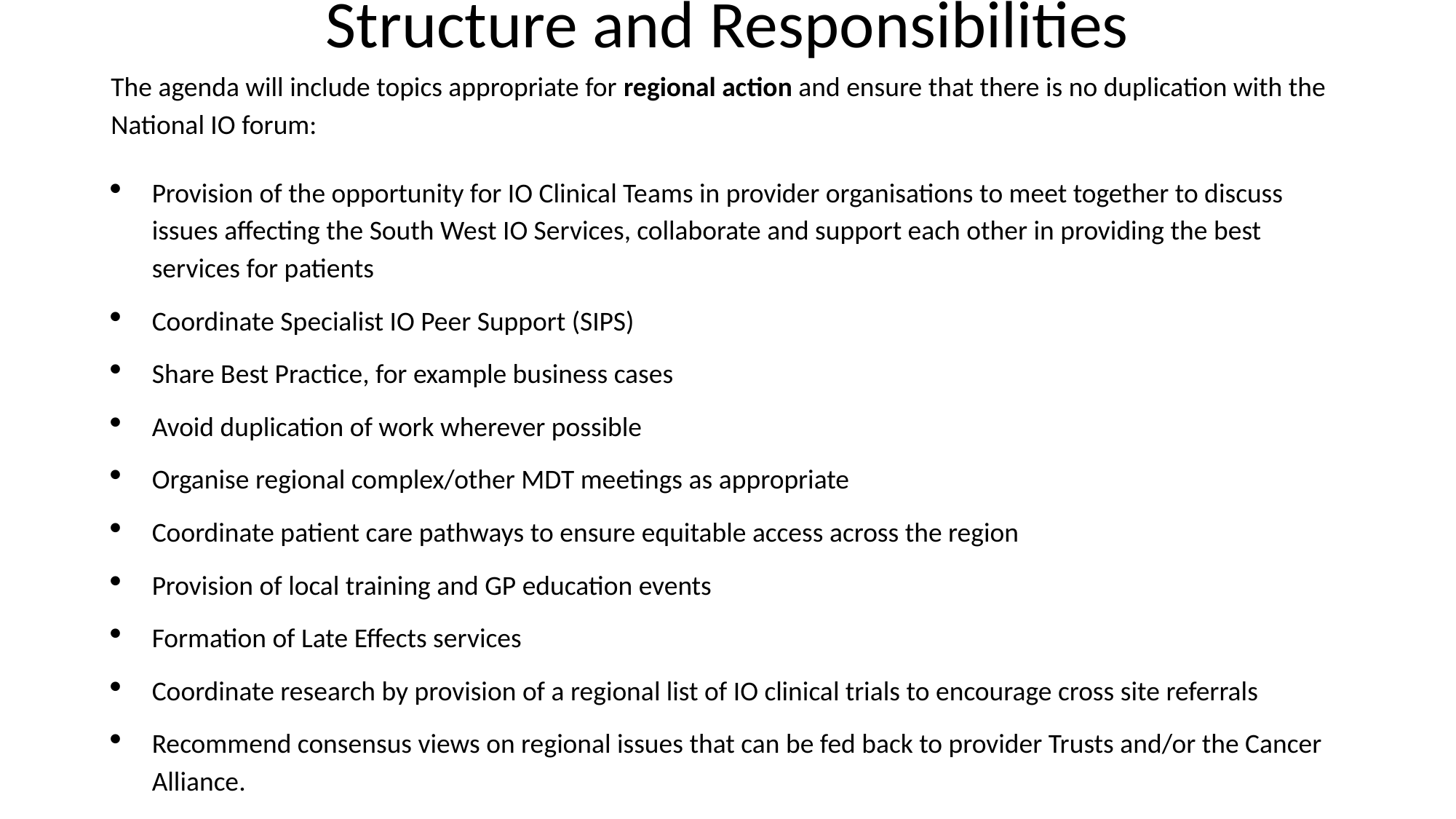

# Structure and Responsibilities
The agenda will include topics appropriate for regional action and ensure that there is no duplication with the National IO forum:
Provision of the opportunity for IO Clinical Teams in provider organisations to meet together to discuss issues affecting the South West IO Services, collaborate and support each other in providing the best services for patients
Coordinate Specialist IO Peer Support (SIPS)
Share Best Practice, for example business cases
Avoid duplication of work wherever possible
Organise regional complex/other MDT meetings as appropriate
Coordinate patient care pathways to ensure equitable access across the region
Provision of local training and GP education events
Formation of Late Effects services
Coordinate research by provision of a regional list of IO clinical trials to encourage cross site referrals
Recommend consensus views on regional issues that can be fed back to provider Trusts and/or the Cancer Alliance.